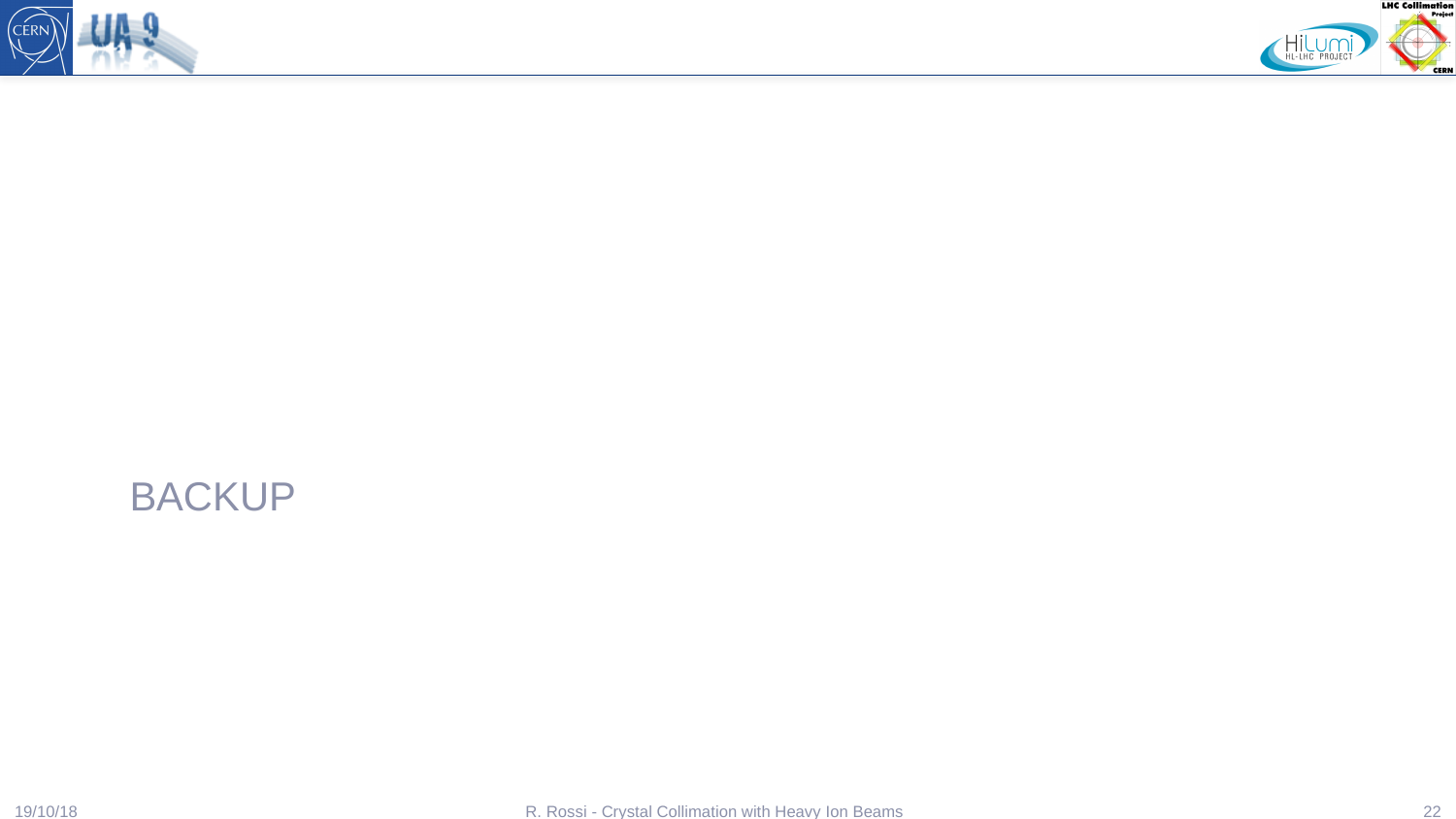

BACKUP
19/10/18
R. Rossi - Crystal Collimation with Heavy Ion Beams
22